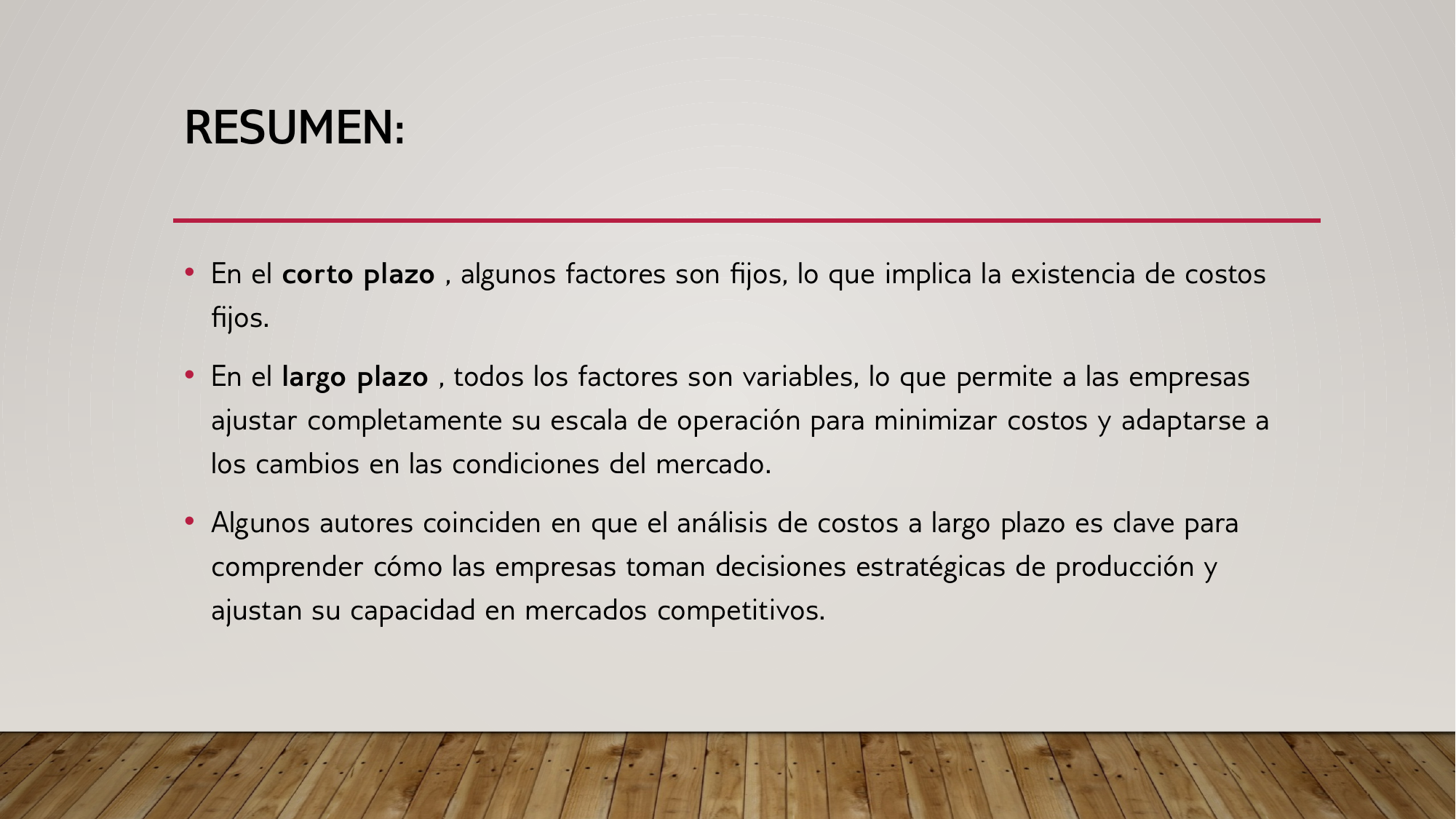

# Resumen:
En el corto plazo , algunos factores son fijos, lo que implica la existencia de costos fijos.
En el largo plazo , todos los factores son variables, lo que permite a las empresas ajustar completamente su escala de operación para minimizar costos y adaptarse a los cambios en las condiciones del mercado.
Algunos autores coinciden en que el análisis de costos a largo plazo es clave para comprender cómo las empresas toman decisiones estratégicas de producción y ajustan su capacidad en mercados competitivos.